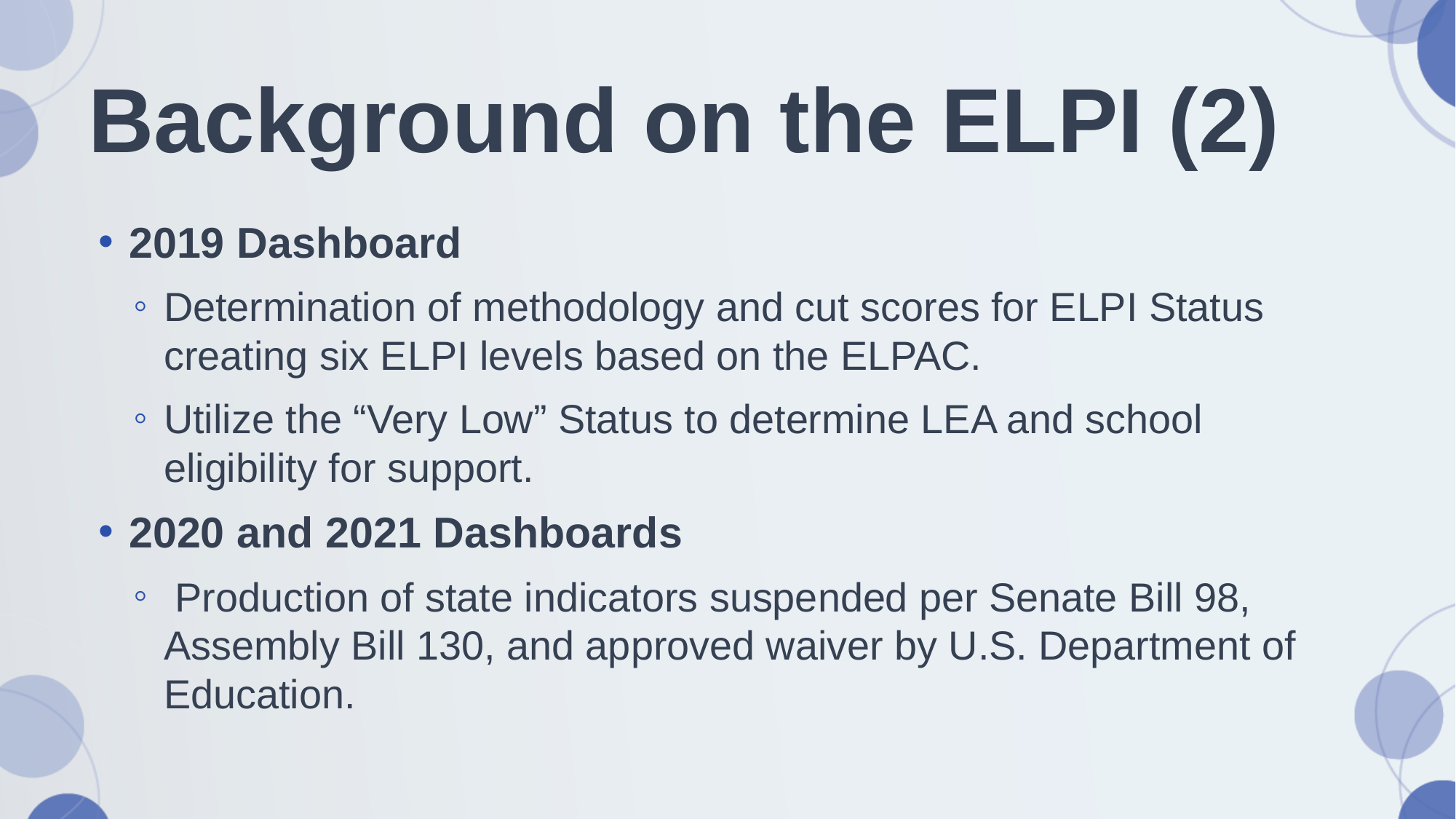

# Background on the ELPI (2)
2019 Dashboard
Determination of methodology and cut scores for ELPI Status creating six ELPI levels based on the ELPAC.
Utilize the “Very Low” Status to determine LEA and school eligibility for support.
2020 and 2021 Dashboards
 Production of state indicators suspended per Senate Bill 98, Assembly Bill 130, and approved waiver by U.S. Department of Education.